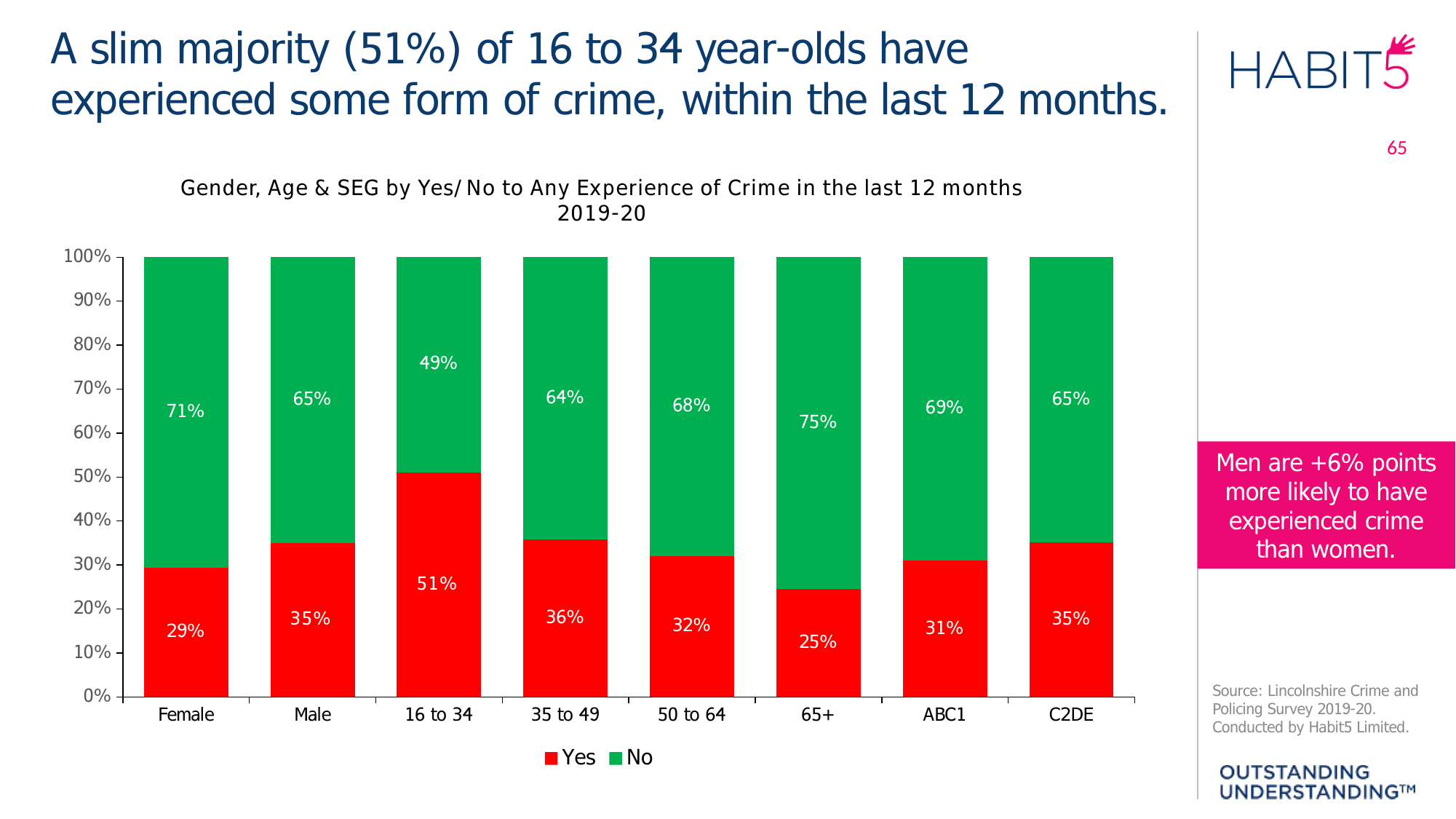

A slim majority (51%) of 16 to 34 year-olds have experienced some form of crime, within the last 12 months.
65
Gender, Age & SEG by Yes/No to Any Experience of Crime in the last 12 months
2019-20

### Chart

| Category | Yes | No |
|---|---|---|
| Female | 0.29358353510895885 | 0.7064164648910412 |
| Male | 0.35009797517962116 | 0.6499020248203788 |
| 16 to 34 | 0.5112781954887218 | 0.48872180451127817 |
| 35 to 49 | 0.3573529411764706 | 0.6426470588235295 |
| 50 to 64 | 0.31975199291408324 | 0.6802480070859167 |
| 65+ | 0.24582560296846012 | 0.7541743970315399 |
| ABC1 | 0.3093762907889302 | 0.6906237092110699 |
| C2DE | 0.35098522167487683 | 0.6490147783251231 |
Men are +6% points more likely to have experienced crime than women.